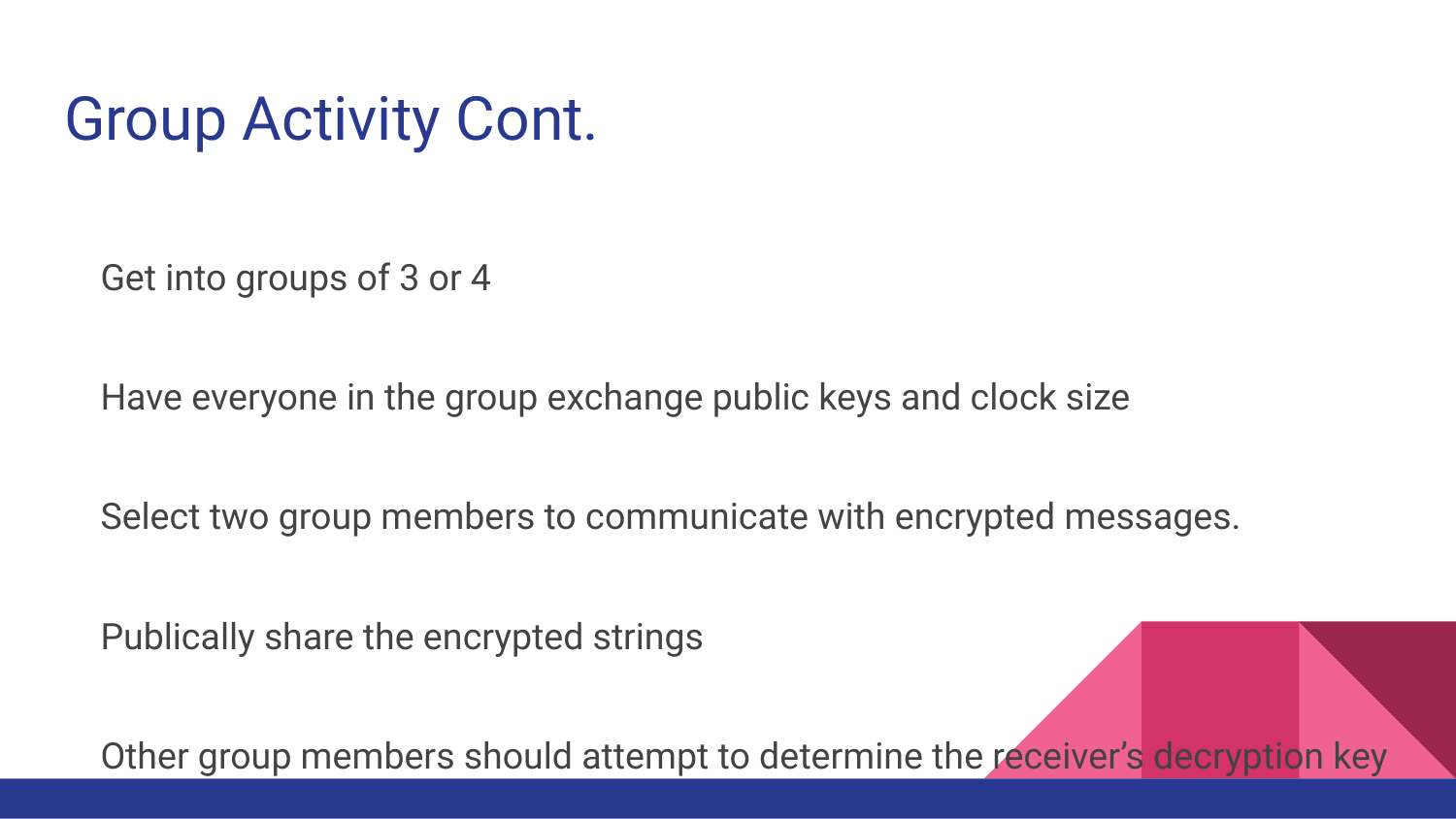

# Group Activity Cont.
Get into groups of 3 or 4
Have everyone in the group exchange public keys and clock size
Select two group members to communicate with encrypted messages.
Publically share the encrypted strings
Other group members should attempt to determine the receiver’s decryption key to read the messages